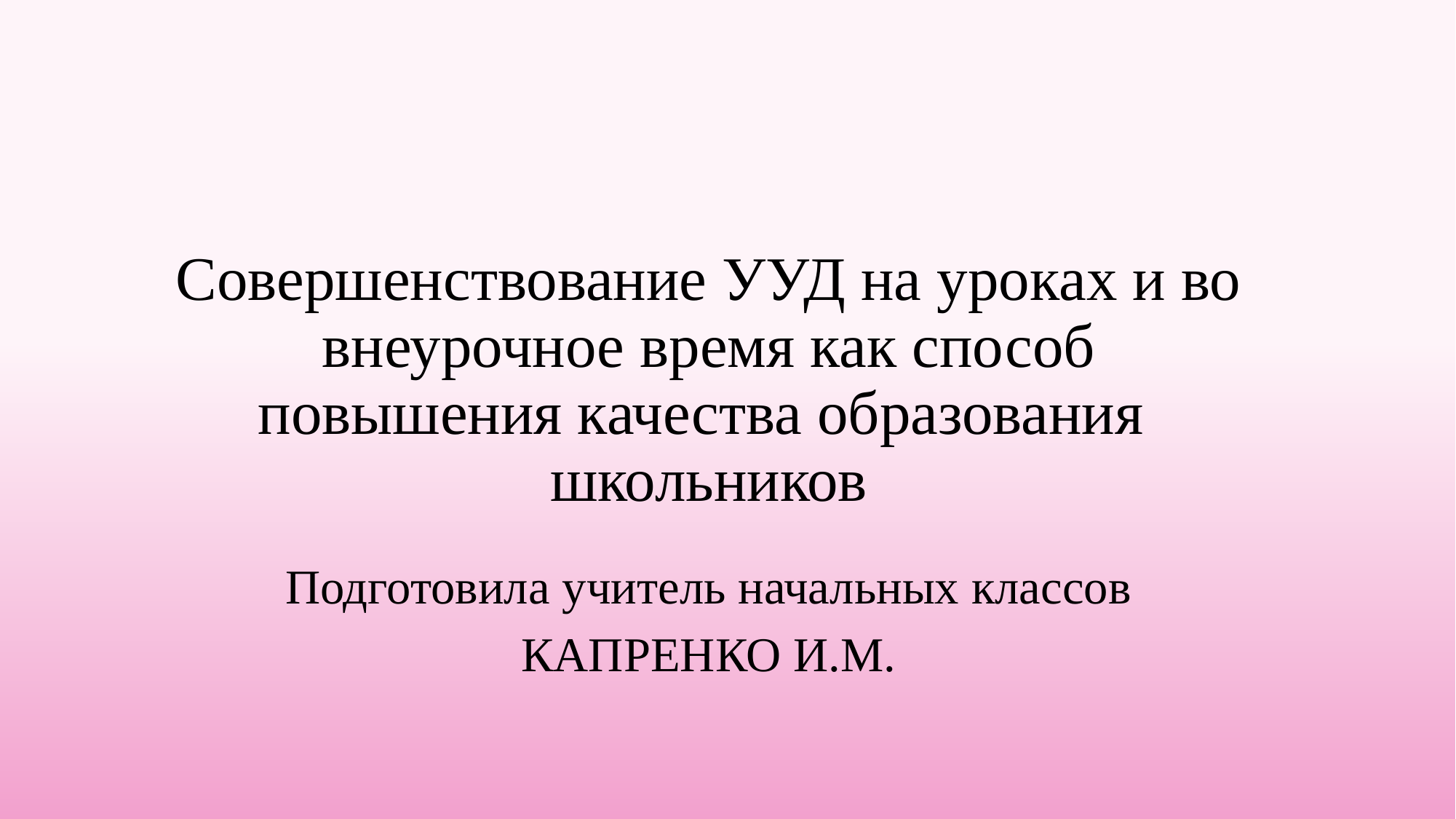

# Совершенствование УУД на уроках и во внеурочное время как способ повышения качества образования  школьников
Подготовила учитель начальных классов
КАПРЕНКО И.М.